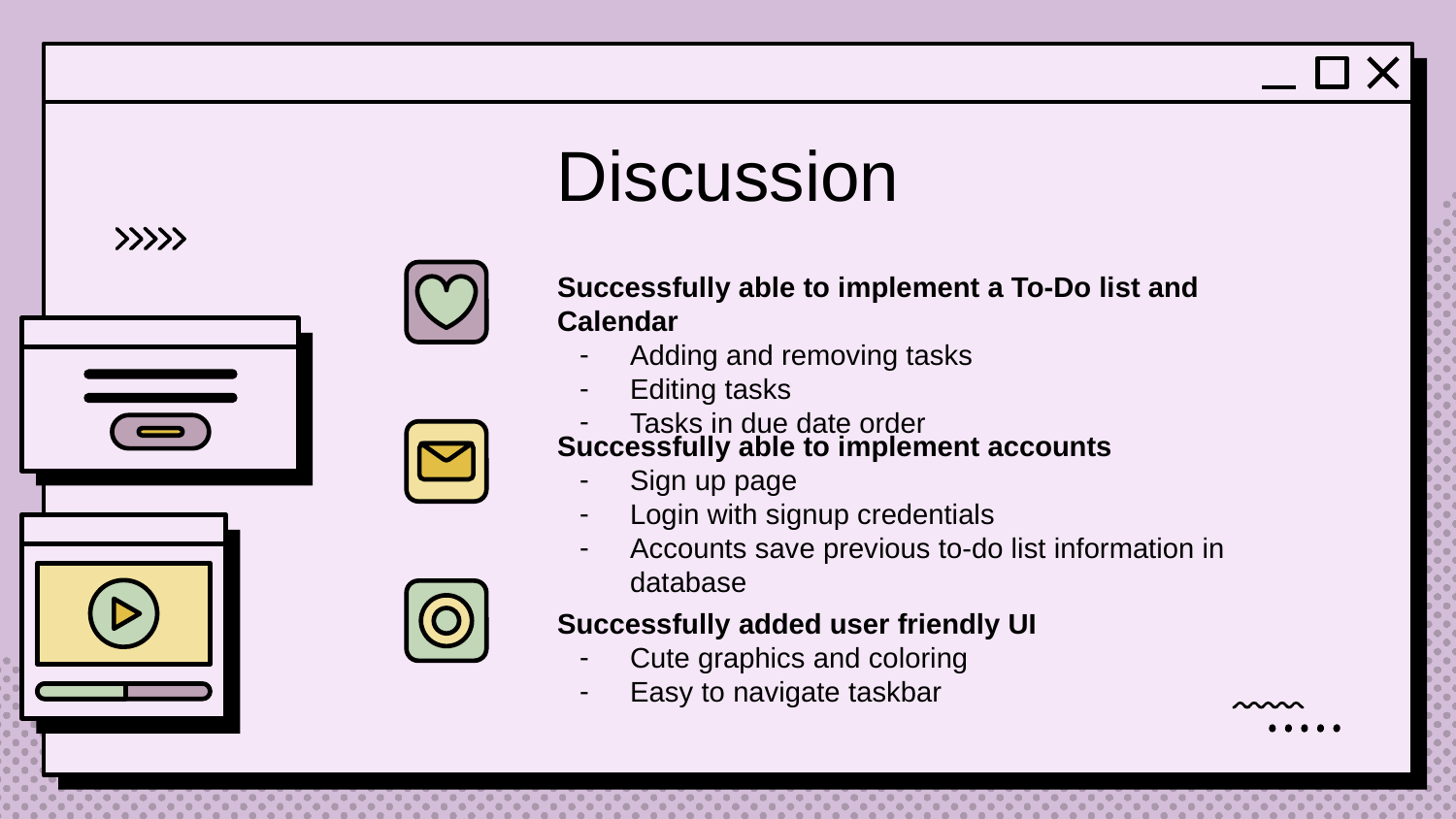

# Discussion

Successfully able to implement a To-Do list and Calendar
Adding and removing tasks
Editing tasks
Tasks in due date order

Successfully able to implement accounts
Sign up page
Login with signup credentials
Accounts save previous to-do list information in database

Successfully added user friendly UI
Cute graphics and coloring
Easy to navigate taskbar